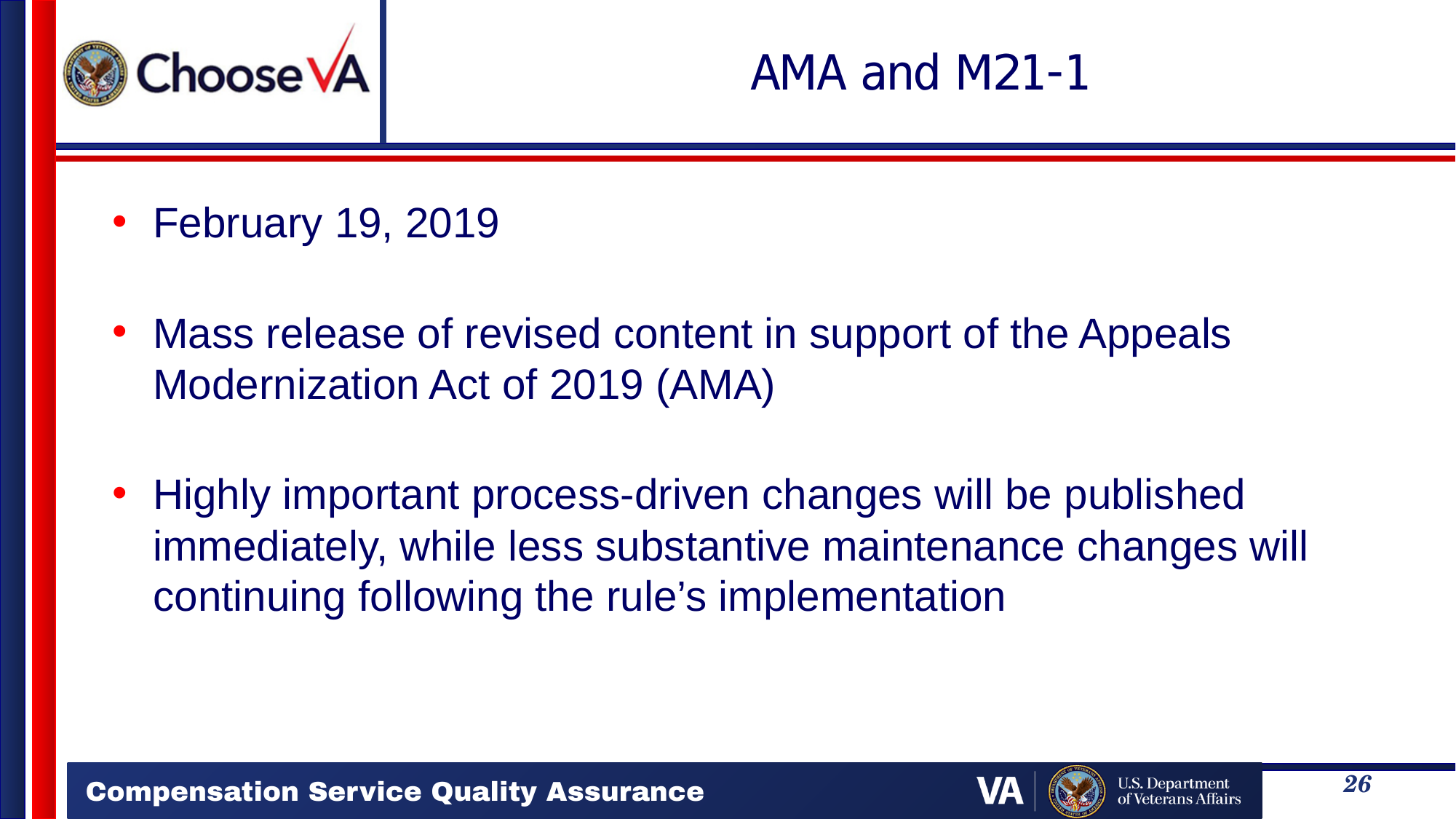

# AMA and M21-1
February 19, 2019
Mass release of revised content in support of the Appeals Modernization Act of 2019 (AMA)
Highly important process-driven changes will be published immediately, while less substantive maintenance changes will continuing following the rule’s implementation
26